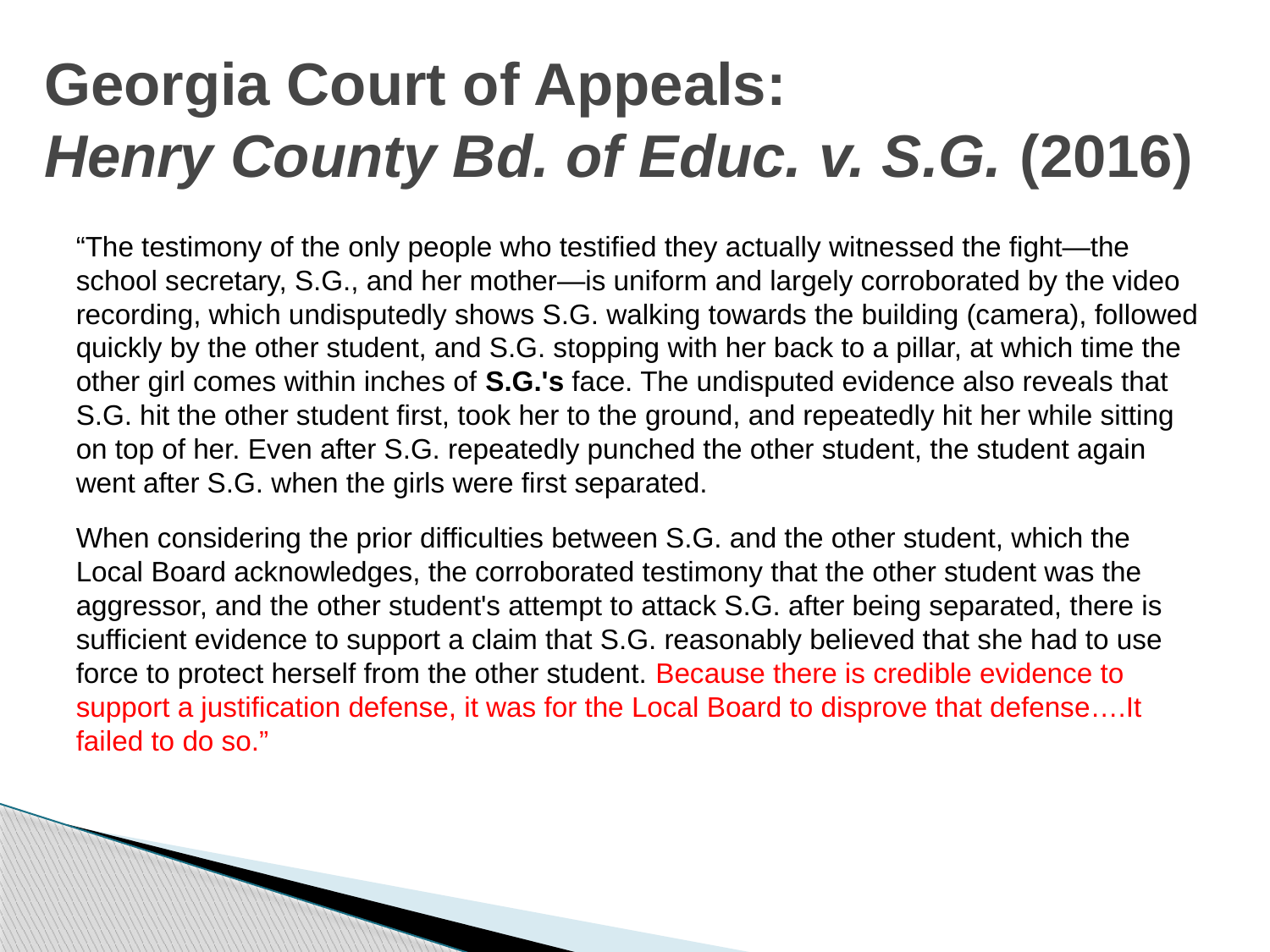

# Georgia Court of Appeals: Henry County Bd. of Educ. v. S.G. (2016)
“The testimony of the only people who testified they actually witnessed the fight—the school secretary, S.G., and her mother—is uniform and largely corroborated by the video recording, which undisputedly shows S.G. walking towards the building (camera), followed quickly by the other student, and S.G. stopping with her back to a pillar, at which time the other girl comes within inches of S.G.'s face. The undisputed evidence also reveals that S.G. hit the other student first, took her to the ground, and repeatedly hit her while sitting on top of her. Even after S.G. repeatedly punched the other student, the student again went after S.G. when the girls were first separated.
When considering the prior difficulties between S.G. and the other student, which the Local Board acknowledges, the corroborated testimony that the other student was the aggressor, and the other student's attempt to attack S.G. after being separated, there is sufficient evidence to support a claim that S.G. reasonably believed that she had to use force to protect herself from the other student. Because there is credible evidence to support a justification defense, it was for the Local Board to disprove that defense….It failed to do so.”
26